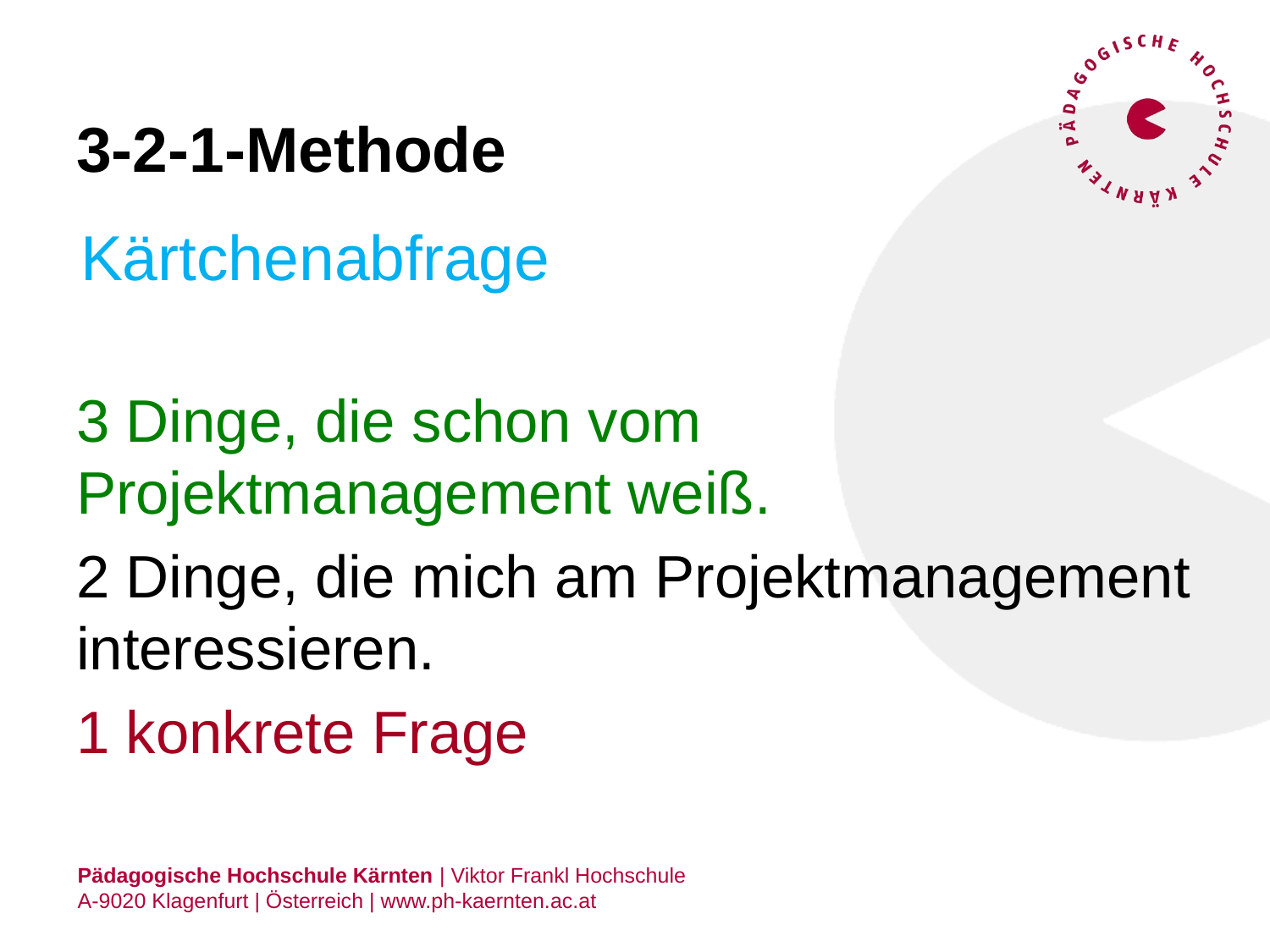

# 3-2-1-Methode
Kärtchenabfrage
3 Dinge, die schon vom Projektmanagement weiß.
2 Dinge, die mich am Projektmanagement interessieren.
1 konkrete Frage